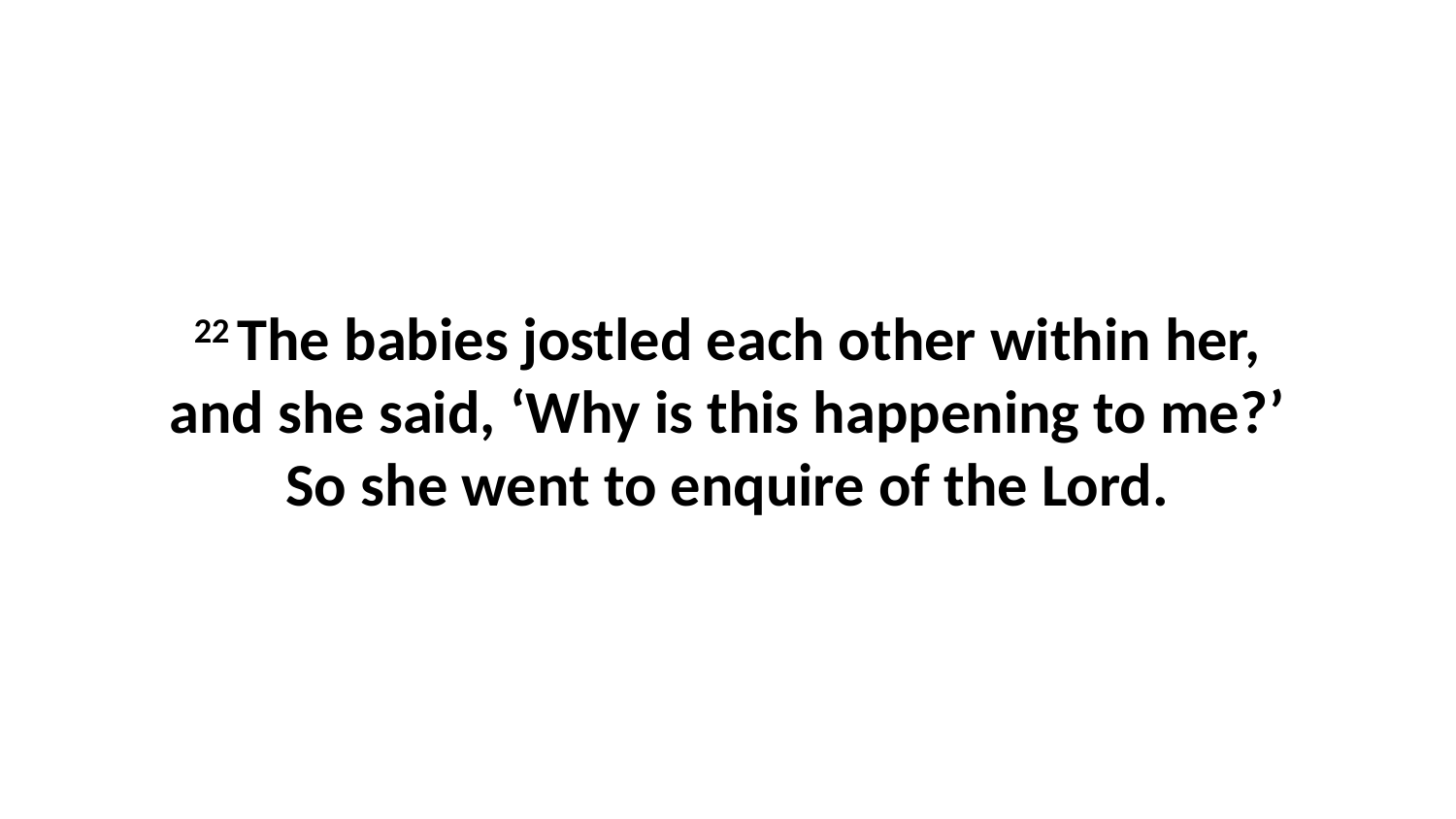

22 The babies jostled each other within her, and she said, ‘Why is this happening to me?’ So she went to enquire of the Lord.